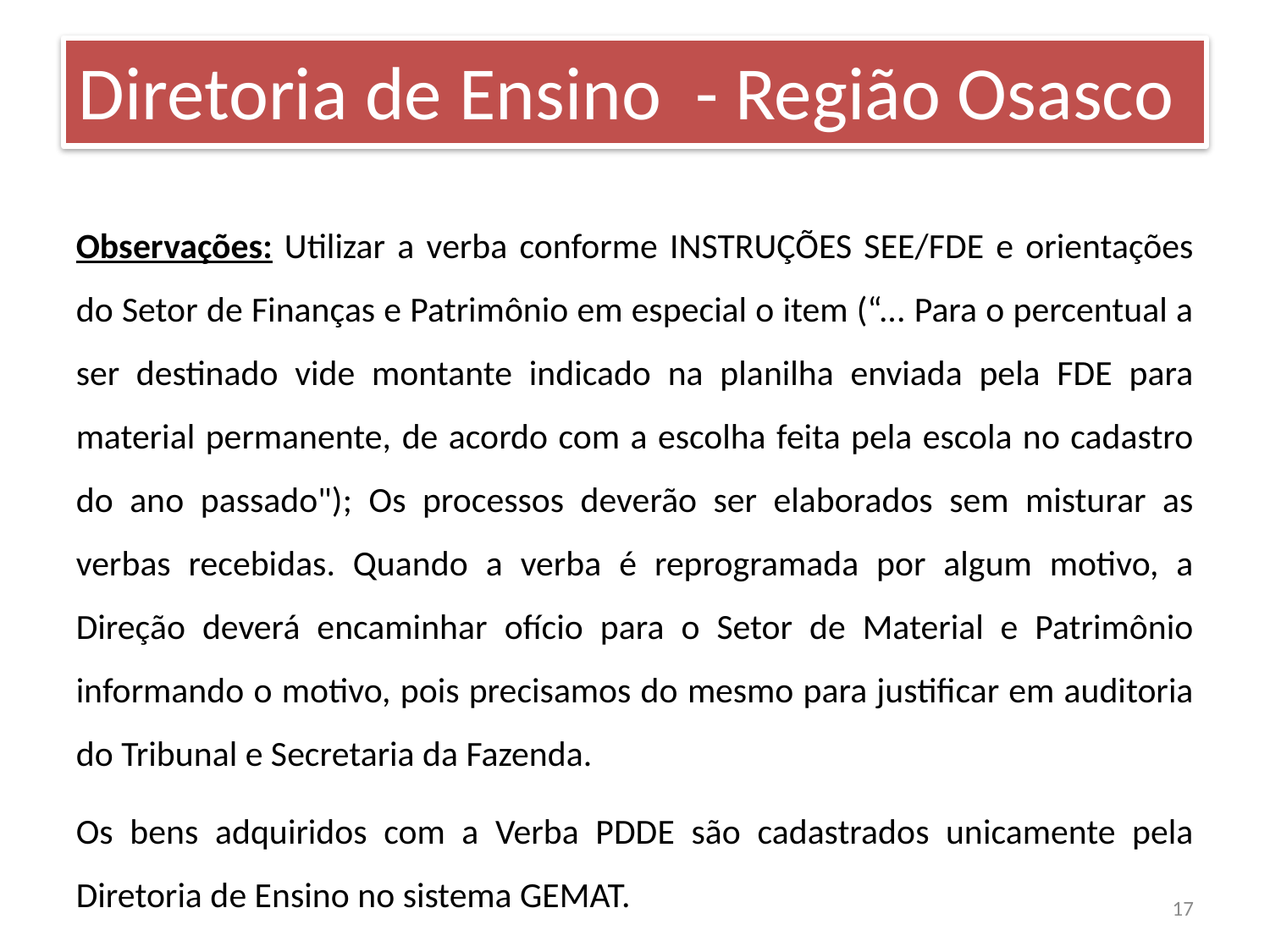

Diretoria de Ensino  - Região Osasco
Observações: Utilizar a verba conforme INSTRUÇÕES SEE/FDE e orientações do Setor de Finanças e Patrimônio em especial o item (“... Para o percentual a ser destinado vide montante indicado na planilha enviada pela FDE para material permanente, de acordo com a escolha feita pela escola no cadastro do ano passado"); Os processos deverão ser elaborados sem misturar as verbas recebidas. Quando a verba é reprogramada por algum motivo, a Direção deverá encaminhar ofício para o Setor de Material e Patrimônio informando o motivo, pois precisamos do mesmo para justificar em auditoria do Tribunal e Secretaria da Fazenda.
Os bens adquiridos com a Verba PDDE são cadastrados unicamente pela Diretoria de Ensino no sistema GEMAT.
17